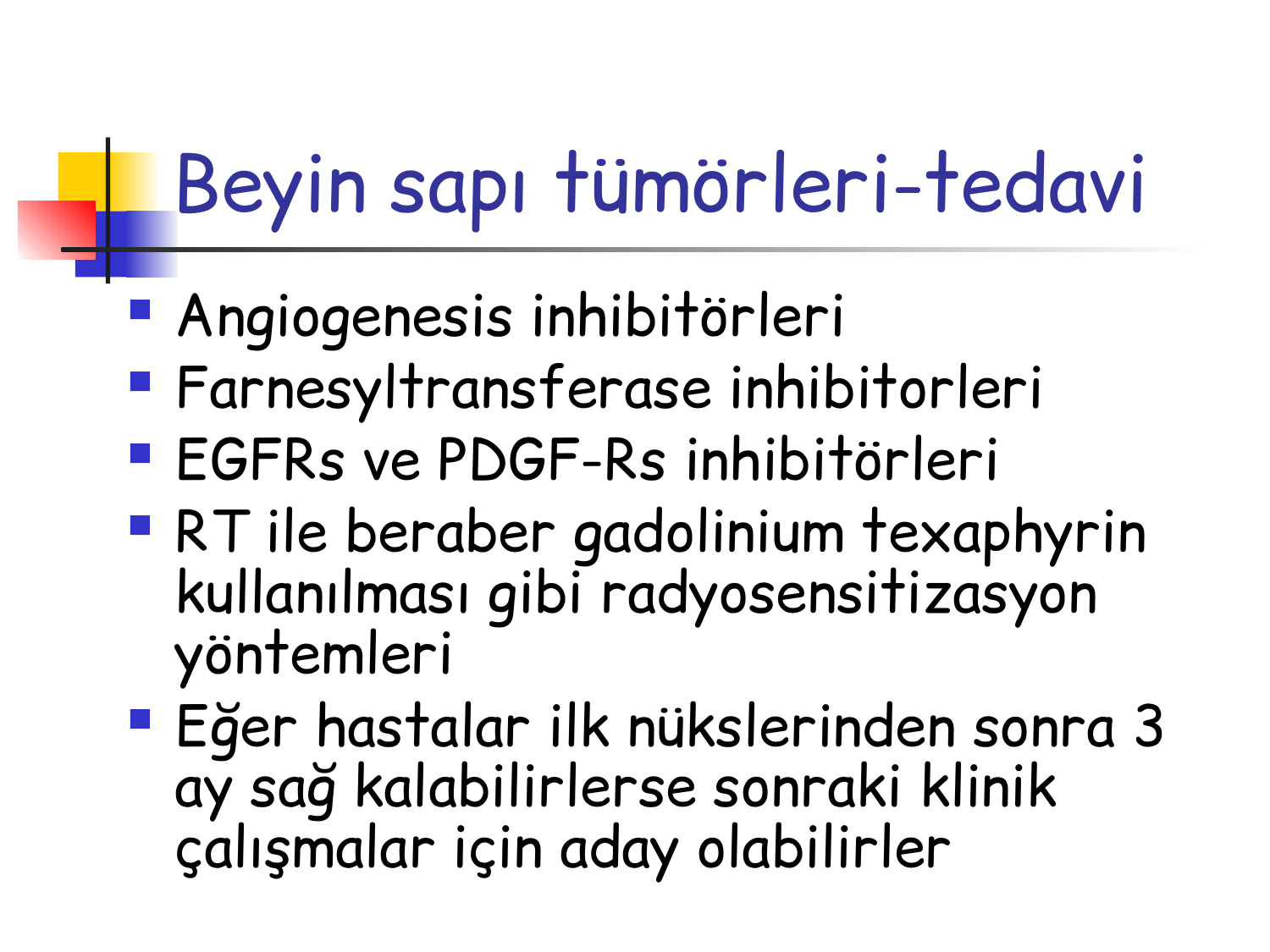

# Beyin sapı tümörleri-tedavi
Angiogenesis inhibitörleri
Farnesyltransferase inhibitorleri
EGFRs ve PDGF-Rs inhibitörleri
RT ile beraber gadolinium texaphyrin kullanılması gibi radyosensitizasyon yöntemleri
Eğer hastalar ilk nükslerinden sonra 3 ay sağ kalabilirlerse sonraki klinik çalışmalar için aday olabilirler